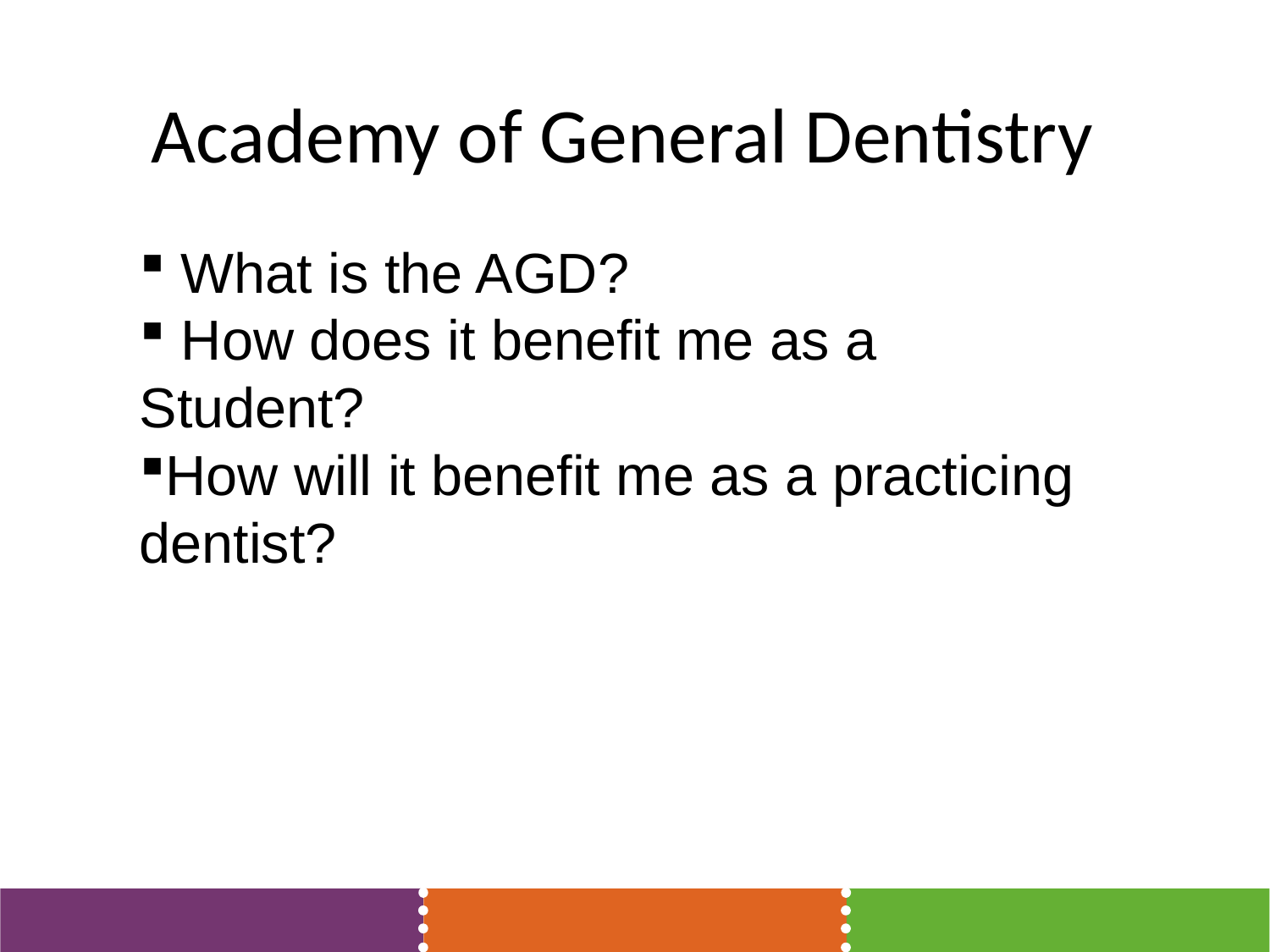

# Academy of General Dentistry
 What is the AGD?
 How does it benefit me as a Student?
How will it benefit me as a practicing dentist?